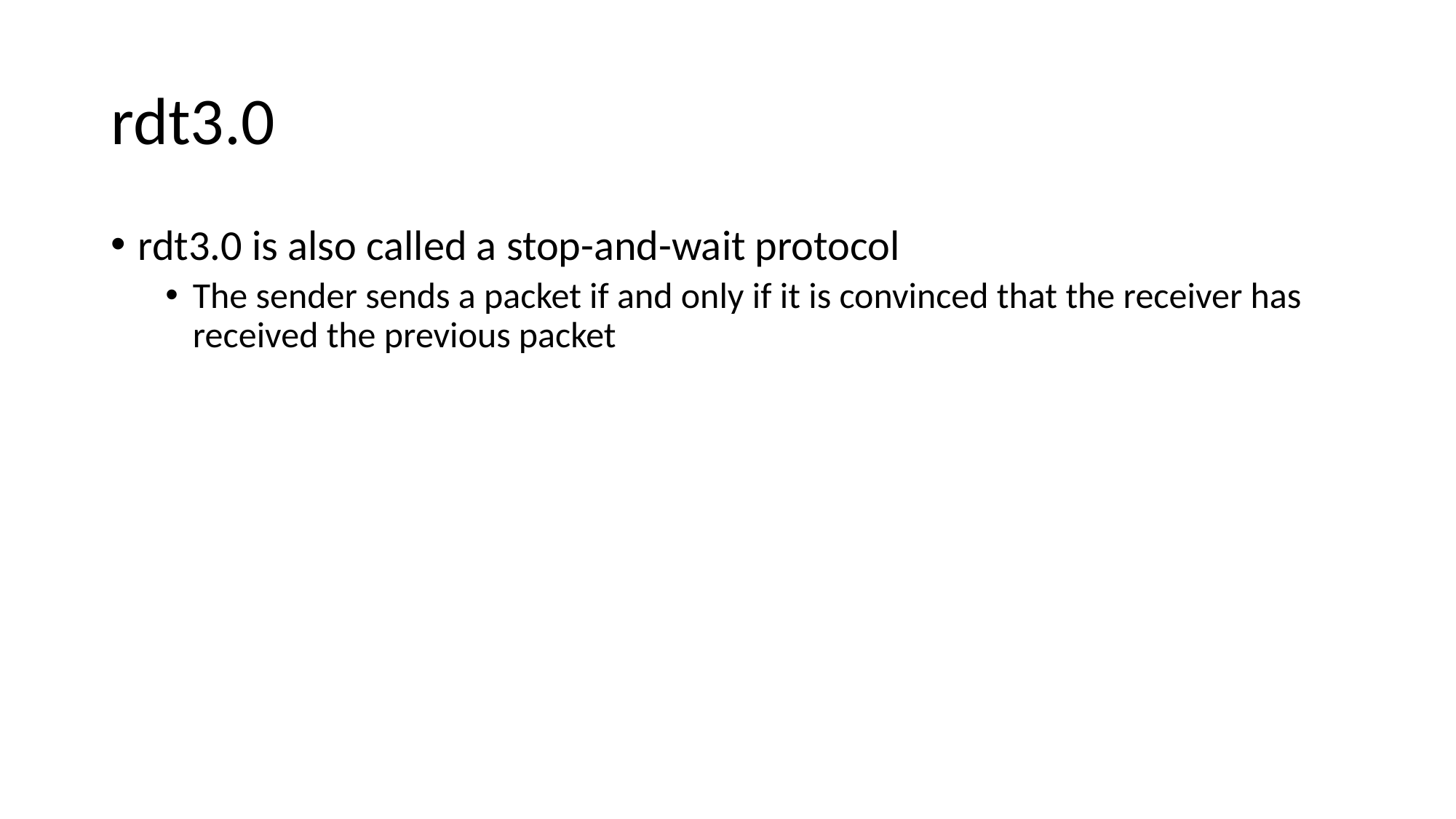

# rdt3.0
rdt3.0 is also called a stop-and-wait protocol
The sender sends a packet if and only if it is convinced that the receiver has received the previous packet